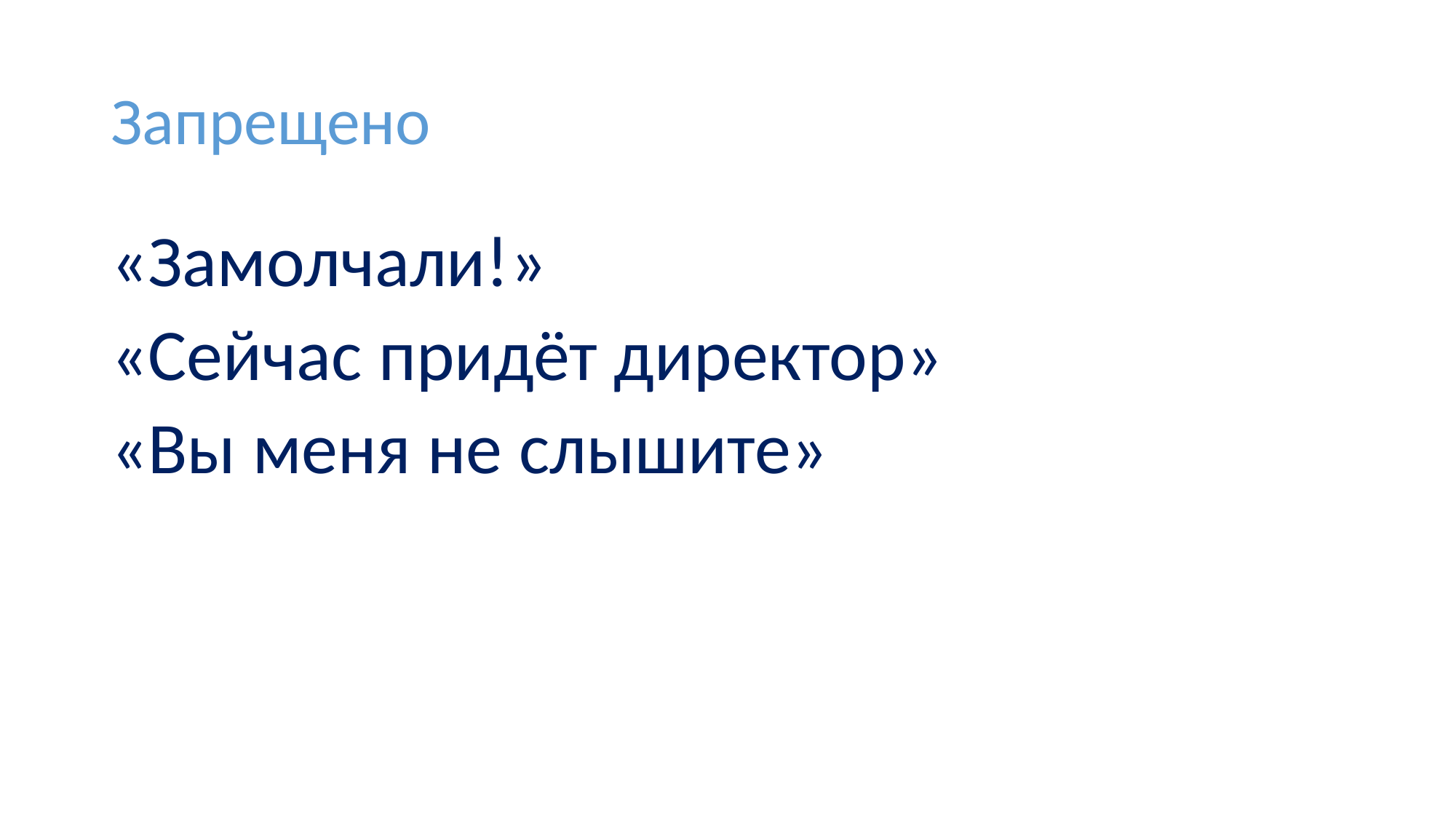

# Запрещено
«Замолчали!»
«Сейчас придёт директор»
«Вы меня не слышите»